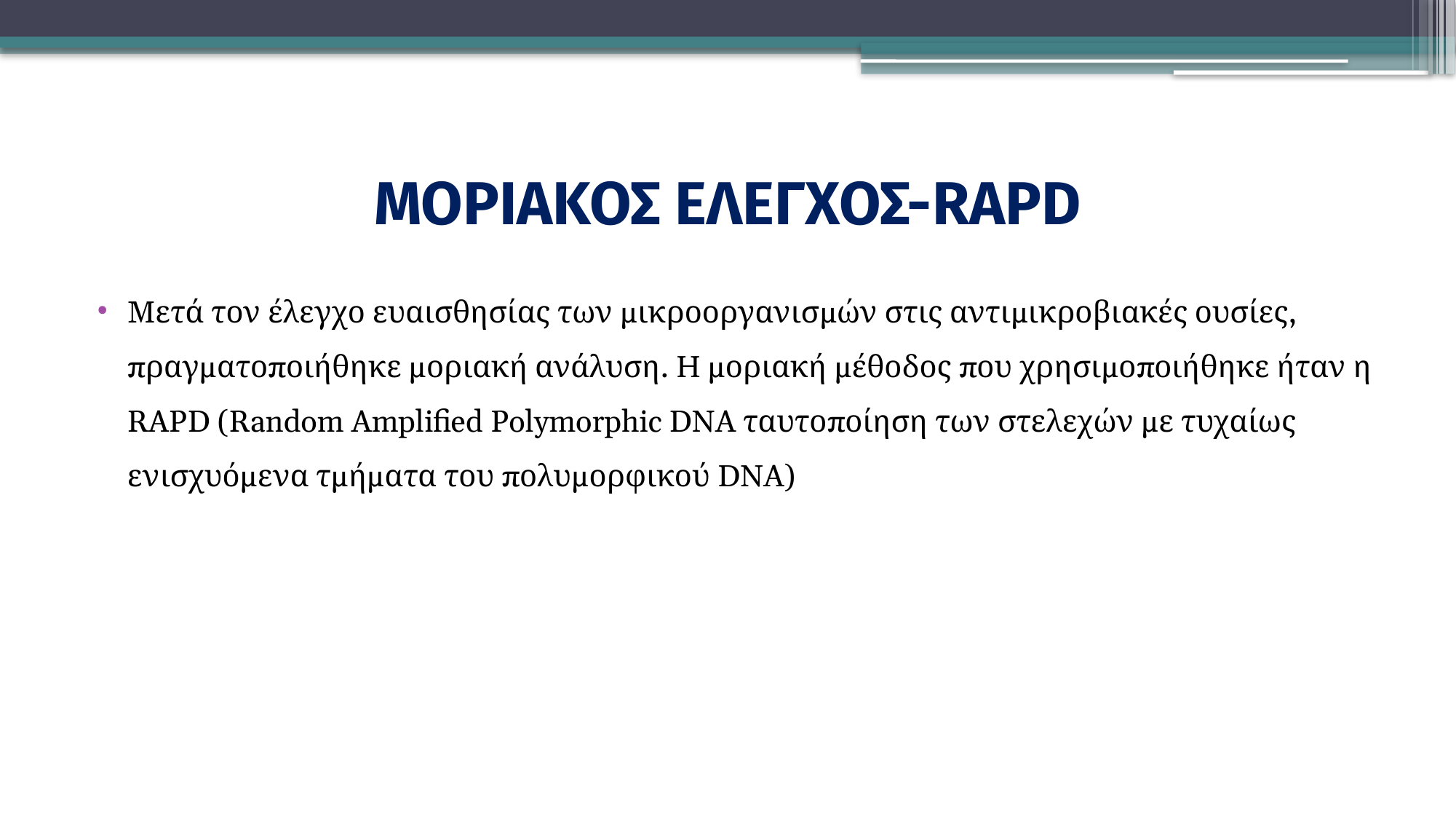

# ΜΟΡΙΑΚΟΣ ΕΛΕΓΧΟΣ-RAPD
Μετά τον έλεγχο ευαισθησίας των μικροοργανισμών στις αντιμικροβιακές ουσίες, πραγματοποιήθηκε μοριακή ανάλυση. Η μοριακή μέθοδος που χρησιμοποιήθηκε ήταν η RAPD (Random Amplified Polymorphic DNA ταυτοποίηση των στελεχών με τυχαίως ενισχυόμενα τμήματα του πολυμορφικού DNA)